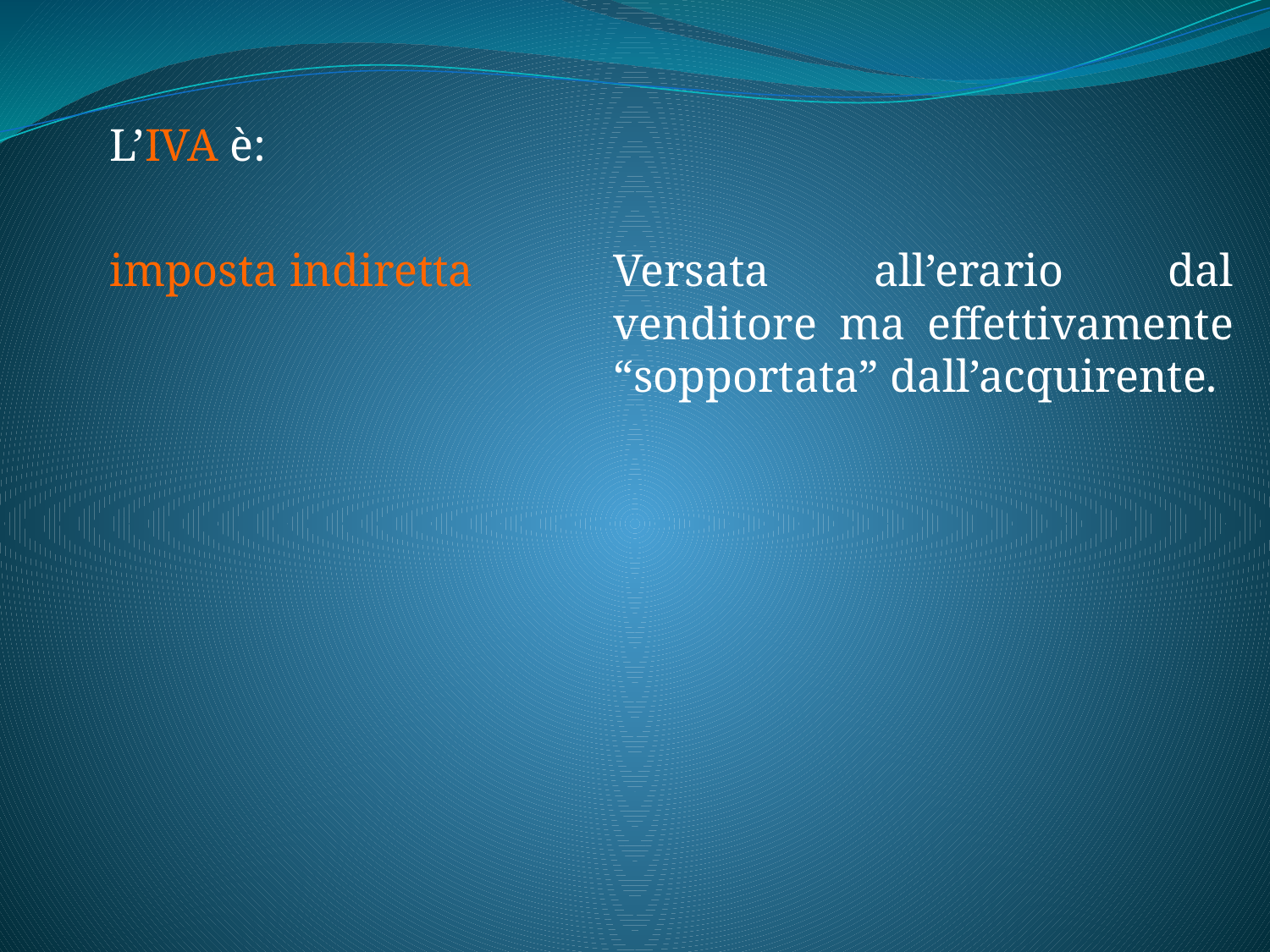

L’IVA è:
imposta indiretta
Versata all’erario dal venditore ma effettivamente “sopportata” dall’acquirente.